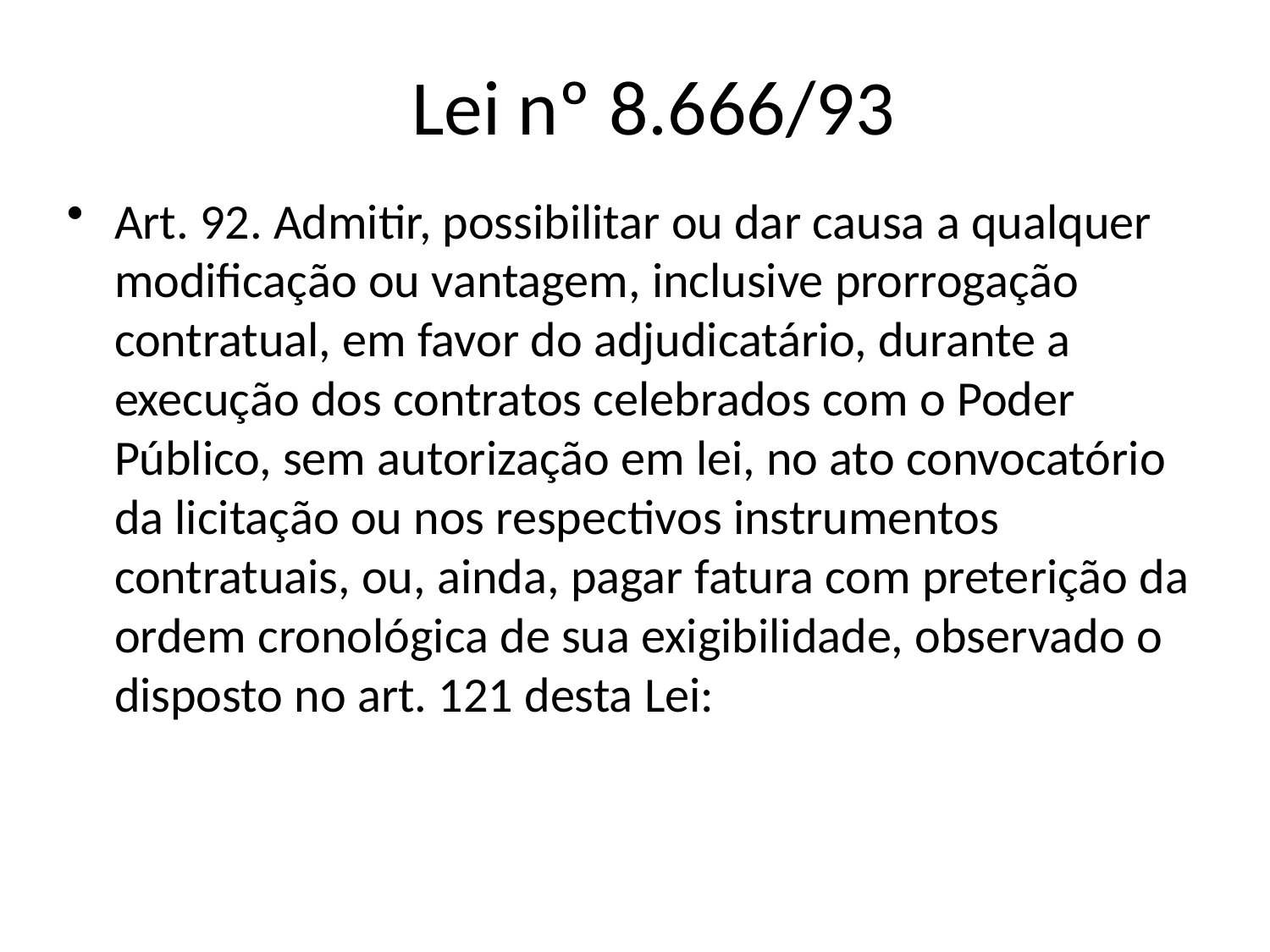

# Lei nº 8.666/93
Art. 92. Admitir, possibilitar ou dar causa a qualquer modificação ou vantagem, inclusive prorrogação contratual, em favor do adjudicatário, durante a execução dos contratos celebrados com o Poder Público, sem autorização em lei, no ato convocatório da licitação ou nos respectivos instrumentos contratuais, ou, ainda, pagar fatura com preterição da ordem cronológica de sua exigibilidade, observado o disposto no art. 121 desta Lei: